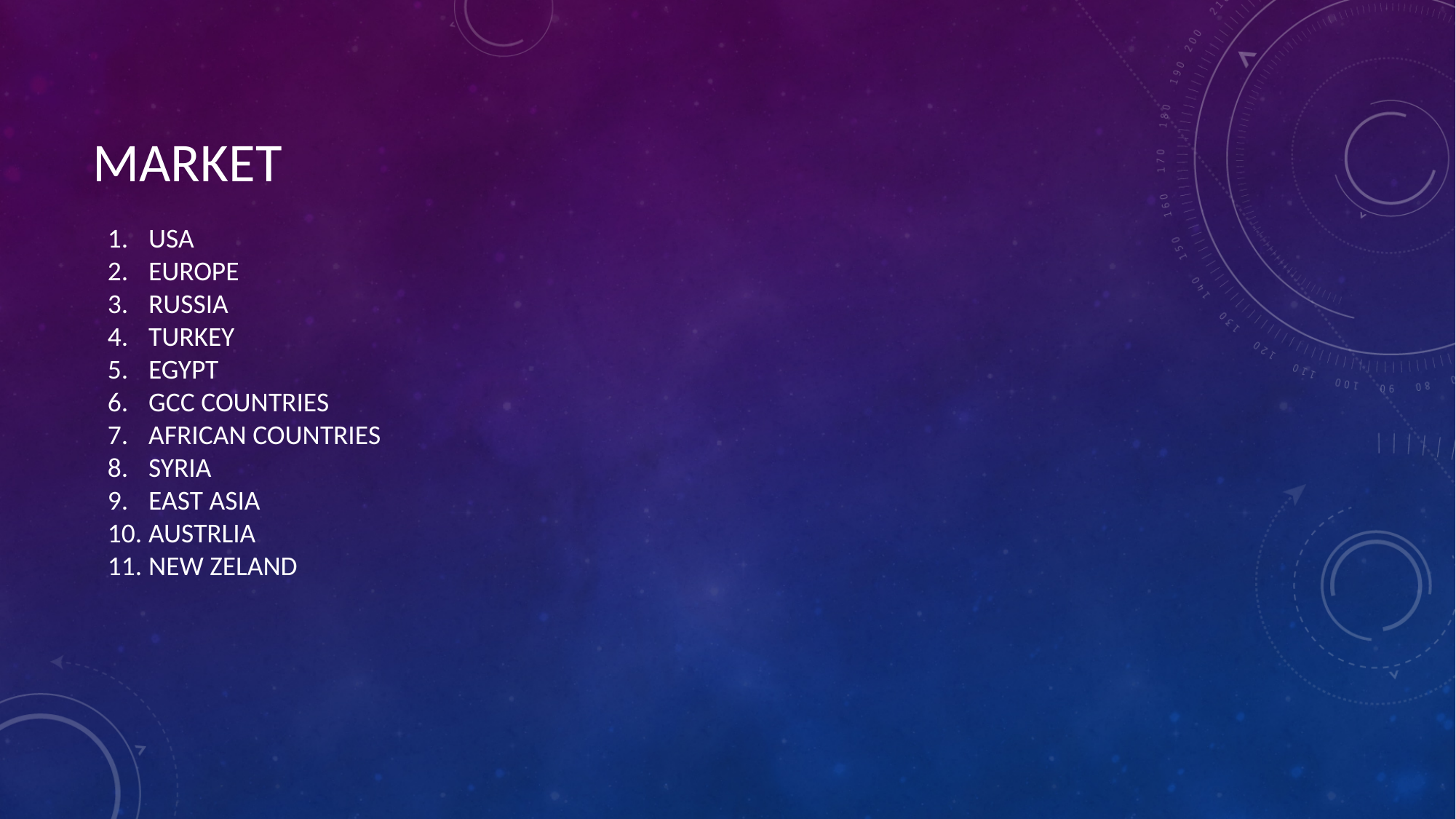

# MARKET
USA
EUROPE
RUSSIA
TURKEY
EGYPT
GCC COUNTRIES
AFRICAN COUNTRIES
SYRIA
EAST ASIA
AUSTRLIA
NEW ZELAND